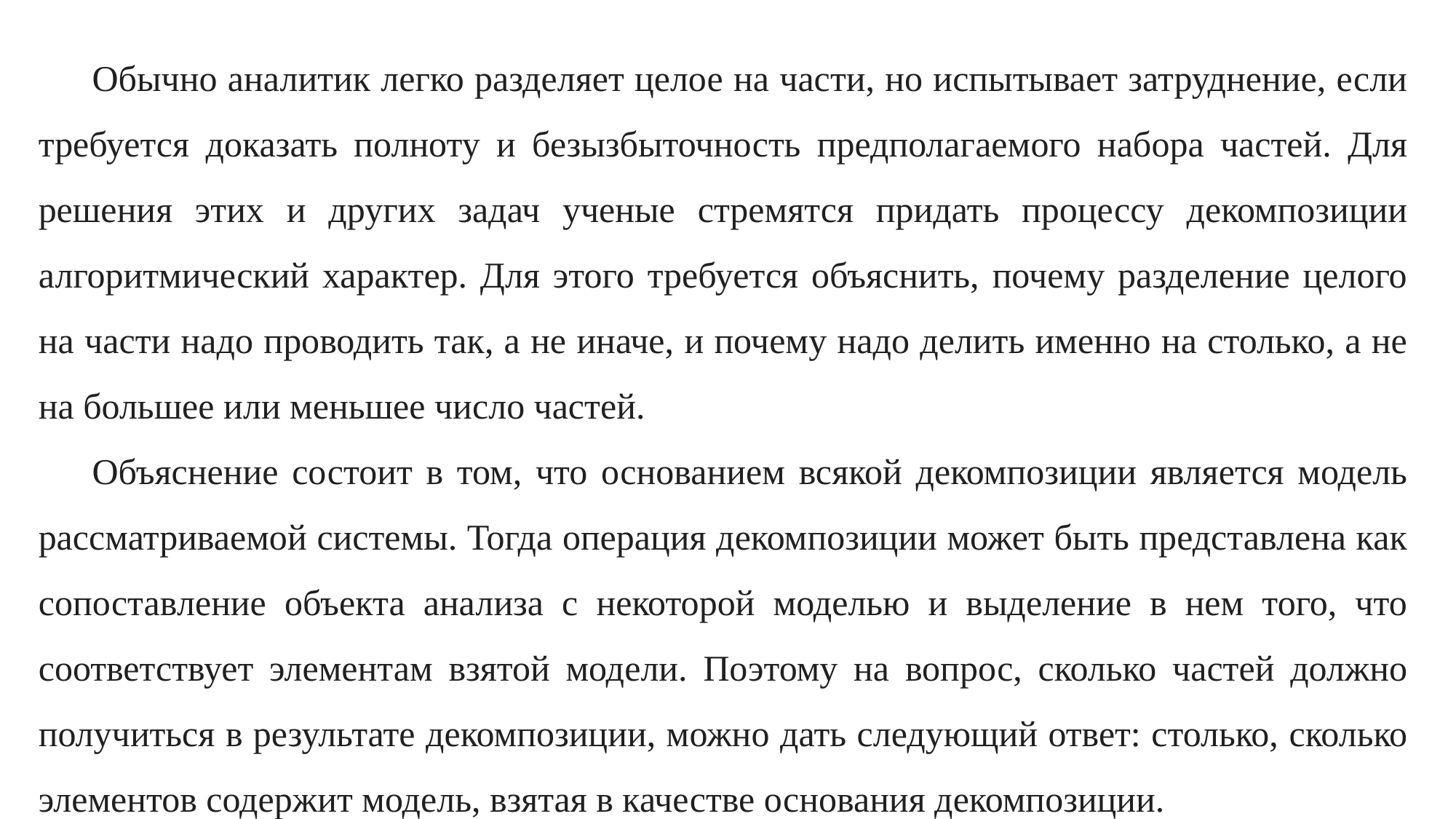

Обычно аналитик легко разделяет целое на части, но испытывает затруднение, если требуется доказать полноту и безызбыточность предполагаемого набора частей. Для решения этих и других задач ученые стремятся придать процессу декомпозиции алгоритмический характер. Для этого требуется объяснить, почему разделение целого на части надо проводить так, а не иначе, и почему надо делить именно на столько, а не на большее или меньшее число частей.
Объяснение состоит в том, что основанием всякой декомпозиции является модель рассматриваемой системы. Тогда операция декомпозиции может быть представлена как сопоставление объекта анализа с некоторой моделью и выделение в нем того, что соответствует элементам взятой модели. Поэтому на вопрос, сколько частей должно получиться в результате декомпозиции, можно дать следующий ответ: столько, сколько элементов содержит модель, взятая в качестве основания декомпозиции.